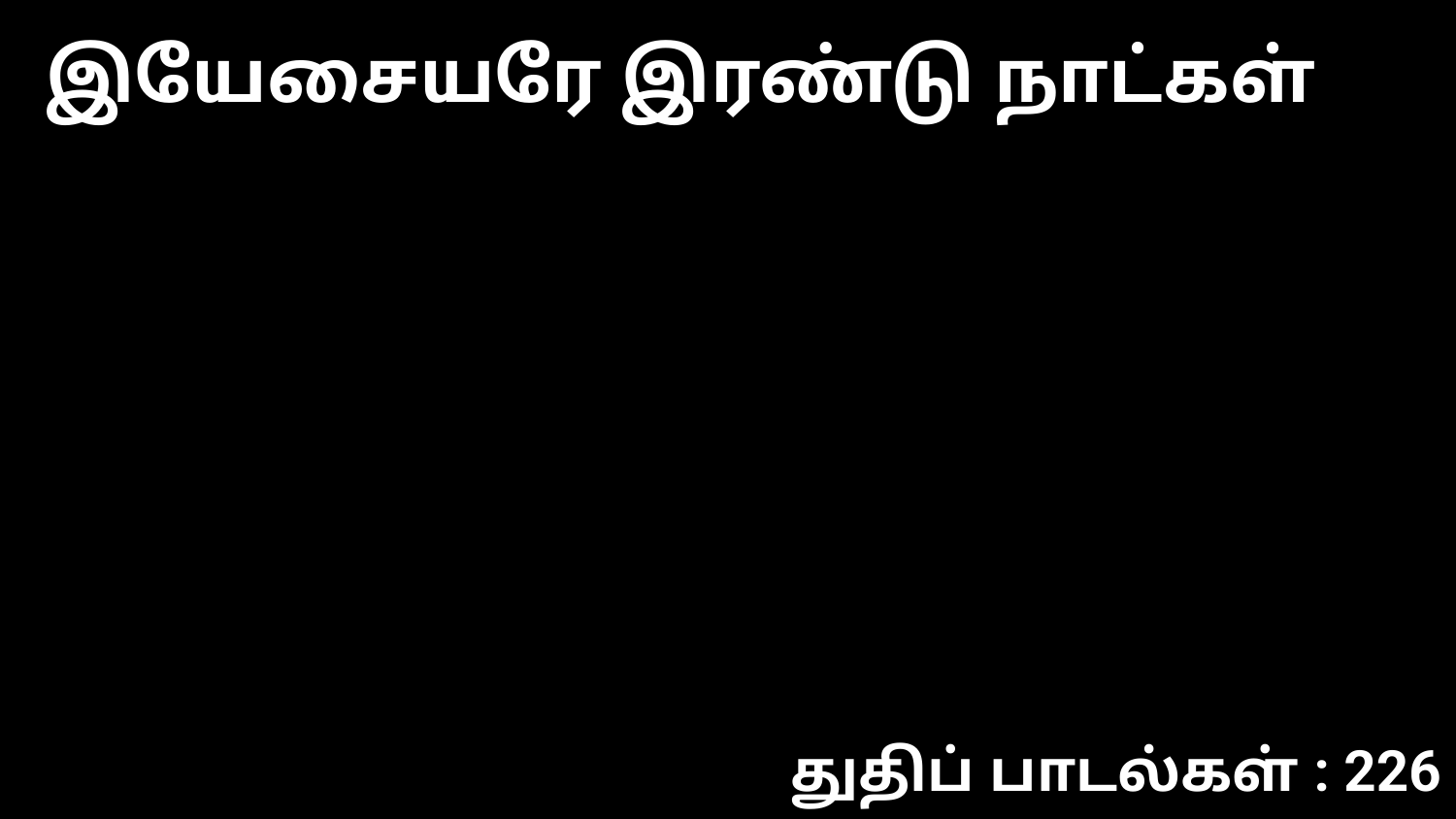

இயேசையரே இரண்டு நாட்கள்
துதிப் பாடல்கள் : 226